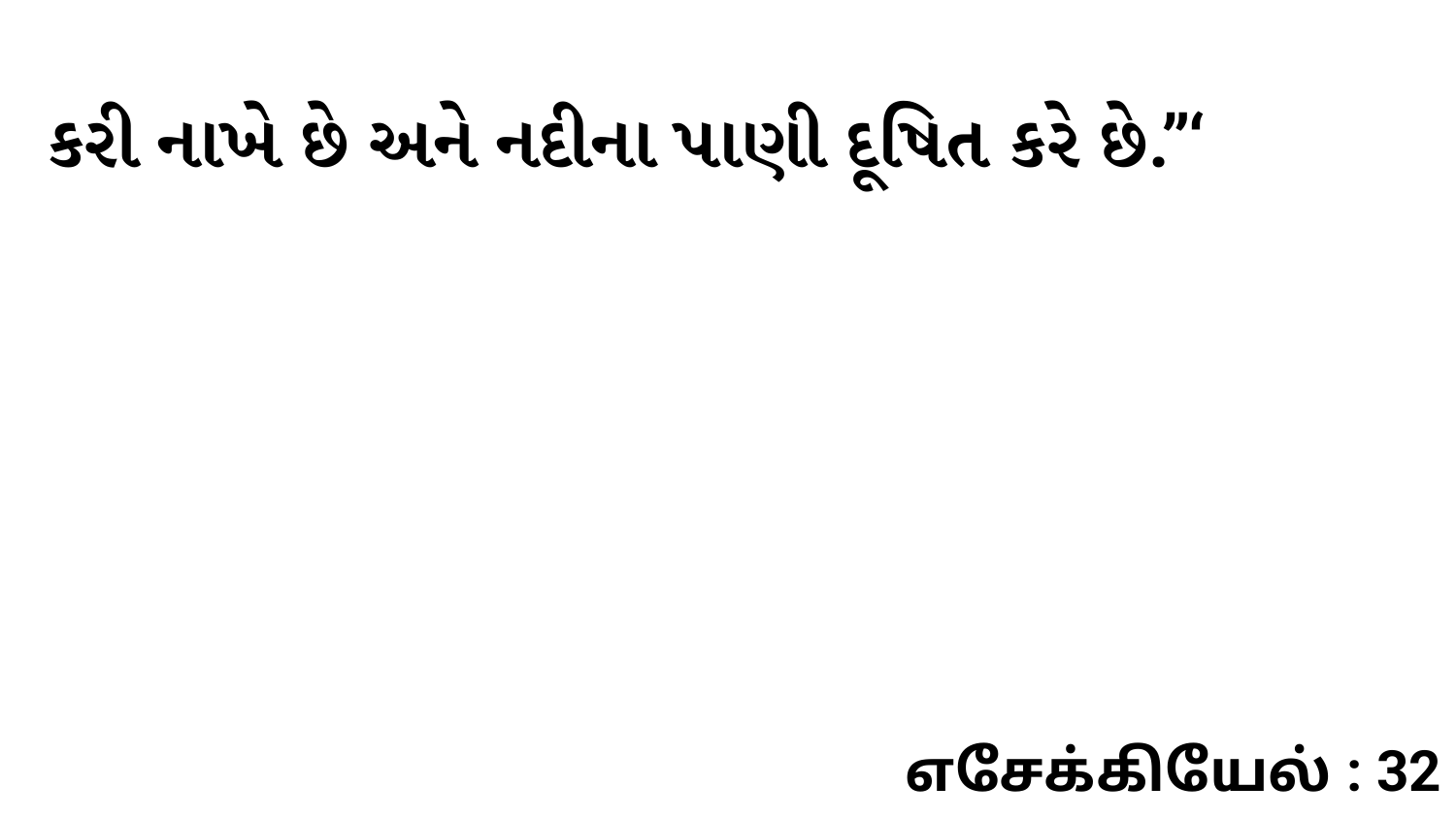

કરી નાખે છે અને નદીના પાણી દૂષિત કરે છે.”‘
எசேக்கியேல் : 32